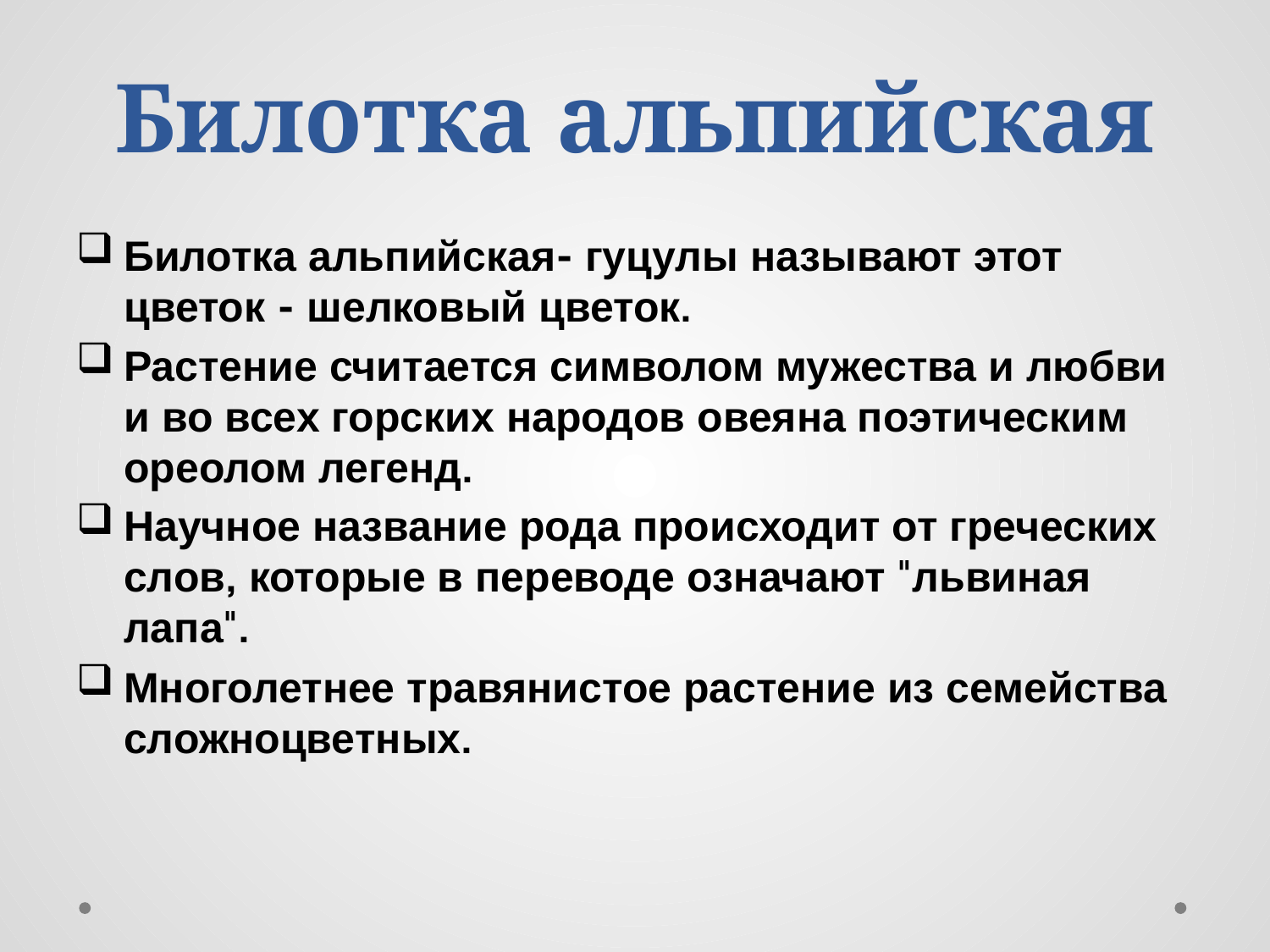

# Билотка альпийская
Билотка альпийская- гуцулы называют этот цветок - шелковый цветок.
Растение считается символом мужества и любви и во всех горских народов овеяна поэтическим ореолом легенд.
Научное название рода происходит от греческих слов, которые в переводе означают "львиная лапа".
Многолетнее травянистое растение из семейства сложноцветных.